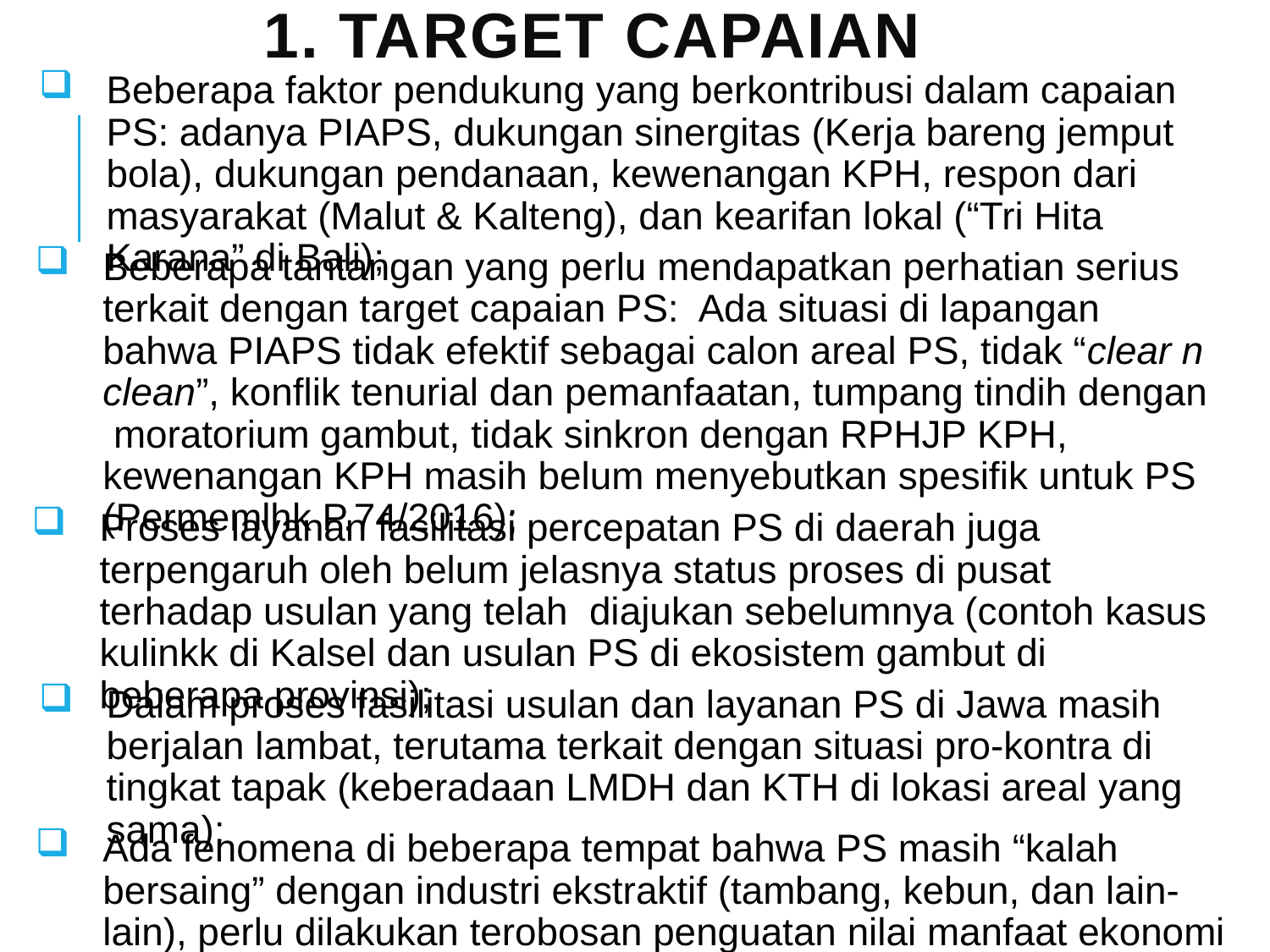

1. target capaian
Beberapa faktor pendukung yang berkontribusi dalam capaian PS: adanya PIAPS, dukungan sinergitas (Kerja bareng jemput bola), dukungan pendanaan, kewenangan KPH, respon dari masyarakat (Malut & Kalteng), dan kearifan lokal (“Tri Hita Karana” di Bali);
Beberapa tantangan yang perlu mendapatkan perhatian serius terkait dengan target capaian PS:  Ada situasi di lapangan  bahwa PIAPS tidak efektif sebagai calon areal PS, tidak “clear n clean”, konflik tenurial dan pemanfaatan, tumpang tindih dengan  moratorium gambut, tidak sinkron dengan RPHJP KPH, kewenangan KPH masih belum menyebutkan spesifik untuk PS (Permemlhk P.74/2016);
Proses layanan fasilitasi percepatan PS di daerah juga terpengaruh oleh belum jelasnya status proses di pusat terhadap usulan yang telah  diajukan sebelumnya (contoh kasus kulinkk di Kalsel dan usulan PS di ekosistem gambut di beberapa provinsi);
Dalam proses fasilitasi usulan dan layanan PS di Jawa masih berjalan lambat, terutama terkait dengan situasi pro-kontra di tingkat tapak (keberadaan LMDH dan KTH di lokasi areal yang sama);
Ada fenomena di beberapa tempat bahwa PS masih “kalah bersaing” dengan industri ekstraktif (tambang, kebun, dan lain-lain), perlu dilakukan terobosan penguatan nilai manfaat ekonomi bagi masyarakat.